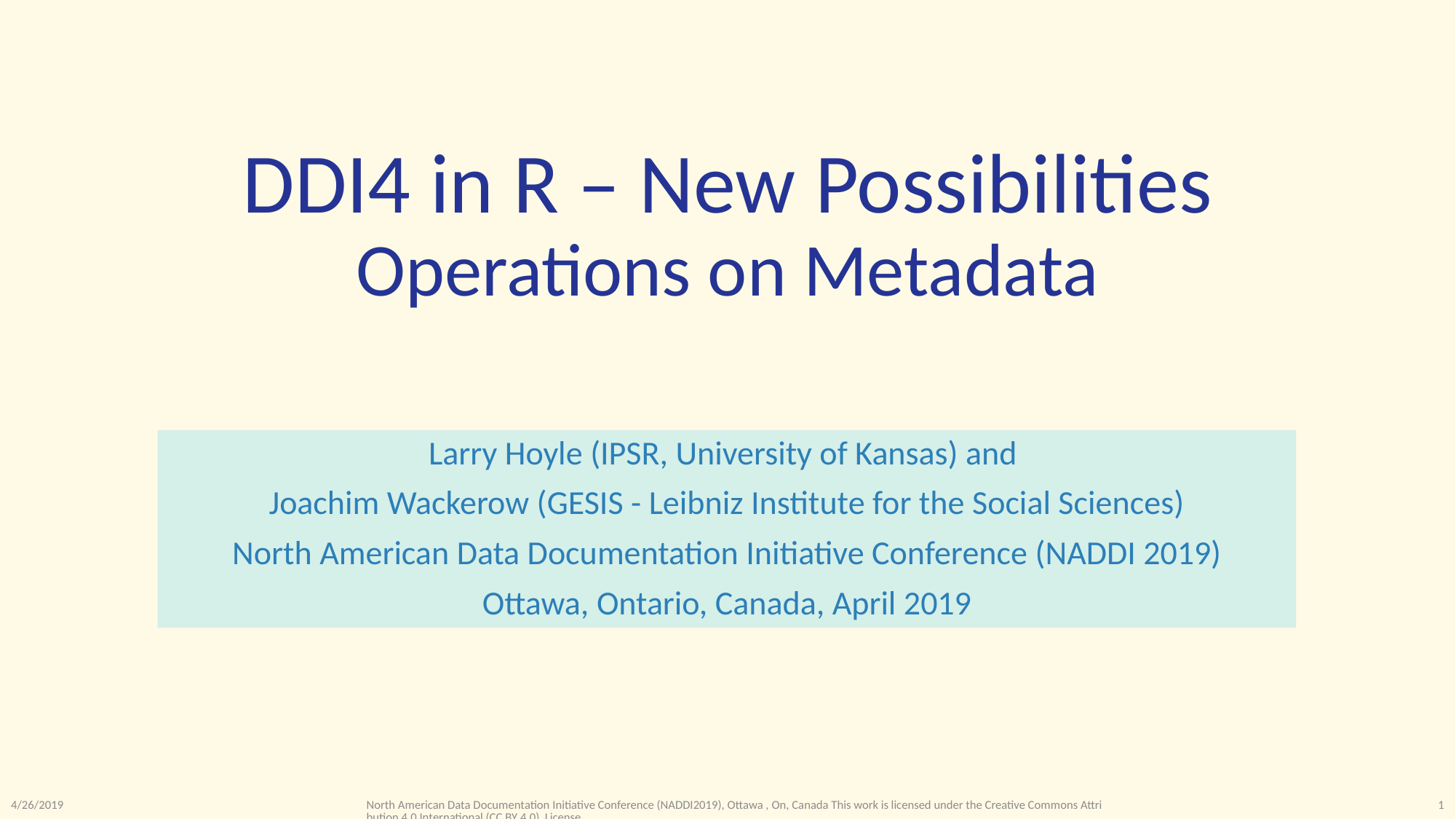

# DDI4 in R – New Possibilities Operations on Metadata
Larry Hoyle (IPSR, University of Kansas) and
Joachim Wackerow (GESIS - Leibniz Institute for the Social Sciences)
North American Data Documentation Initiative Conference (NADDI 2019)
Ottawa, Ontario, Canada, April 2019

4/26/2019
North American Data Documentation Initiative Conference (NADDI2019), Ottawa , On, Canada This work is licensed under the Creative Commons Attribution 4.0 International (CC BY 4.0)  License.
1